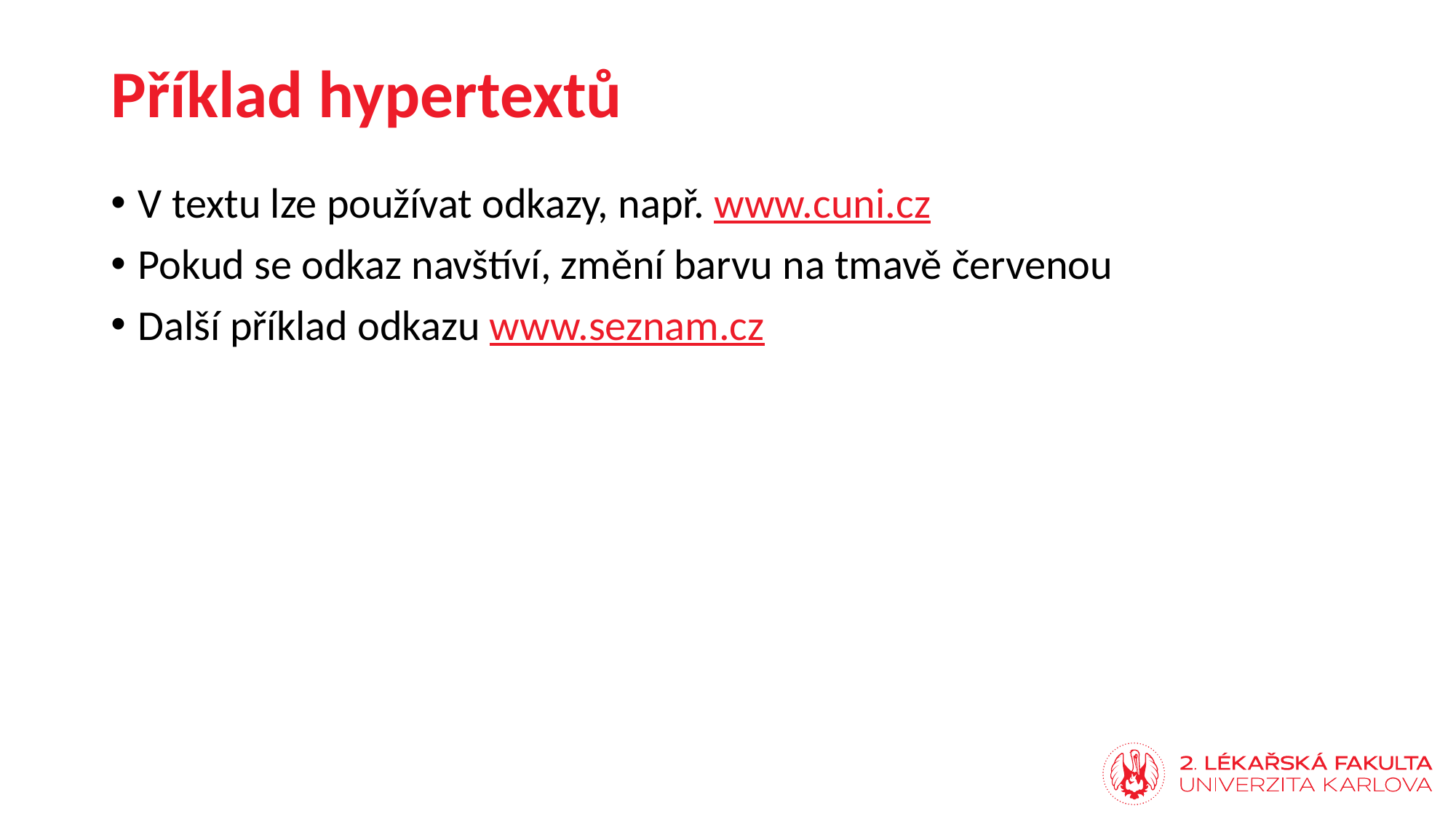

# Příklad hypertextů
V textu lze používat odkazy, např. www.cuni.cz
Pokud se odkaz navštíví, změní barvu na tmavě červenou
Další příklad odkazu www.seznam.cz